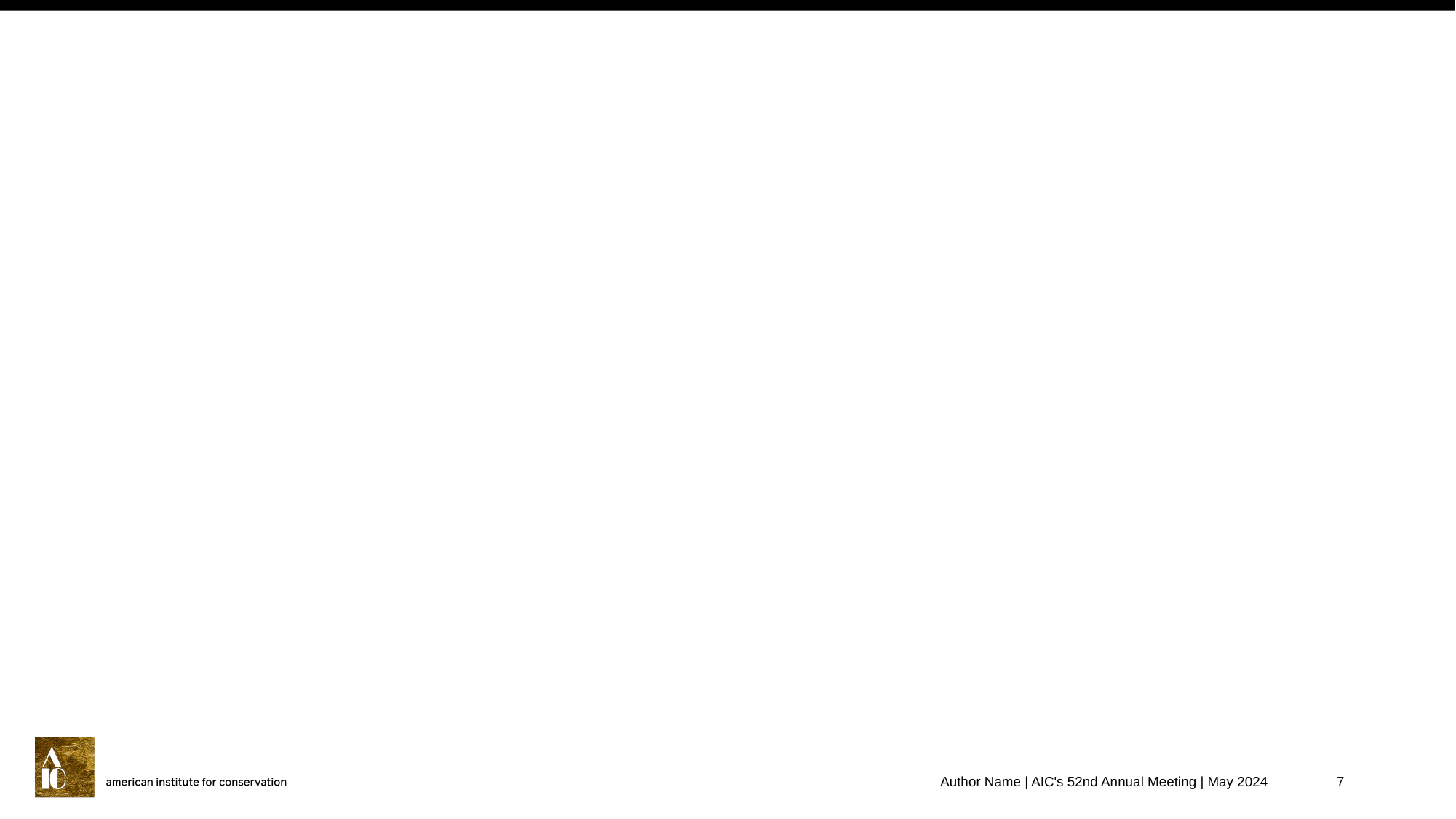

#

Author Name | AIC's 52nd Annual Meeting | May 2024
7